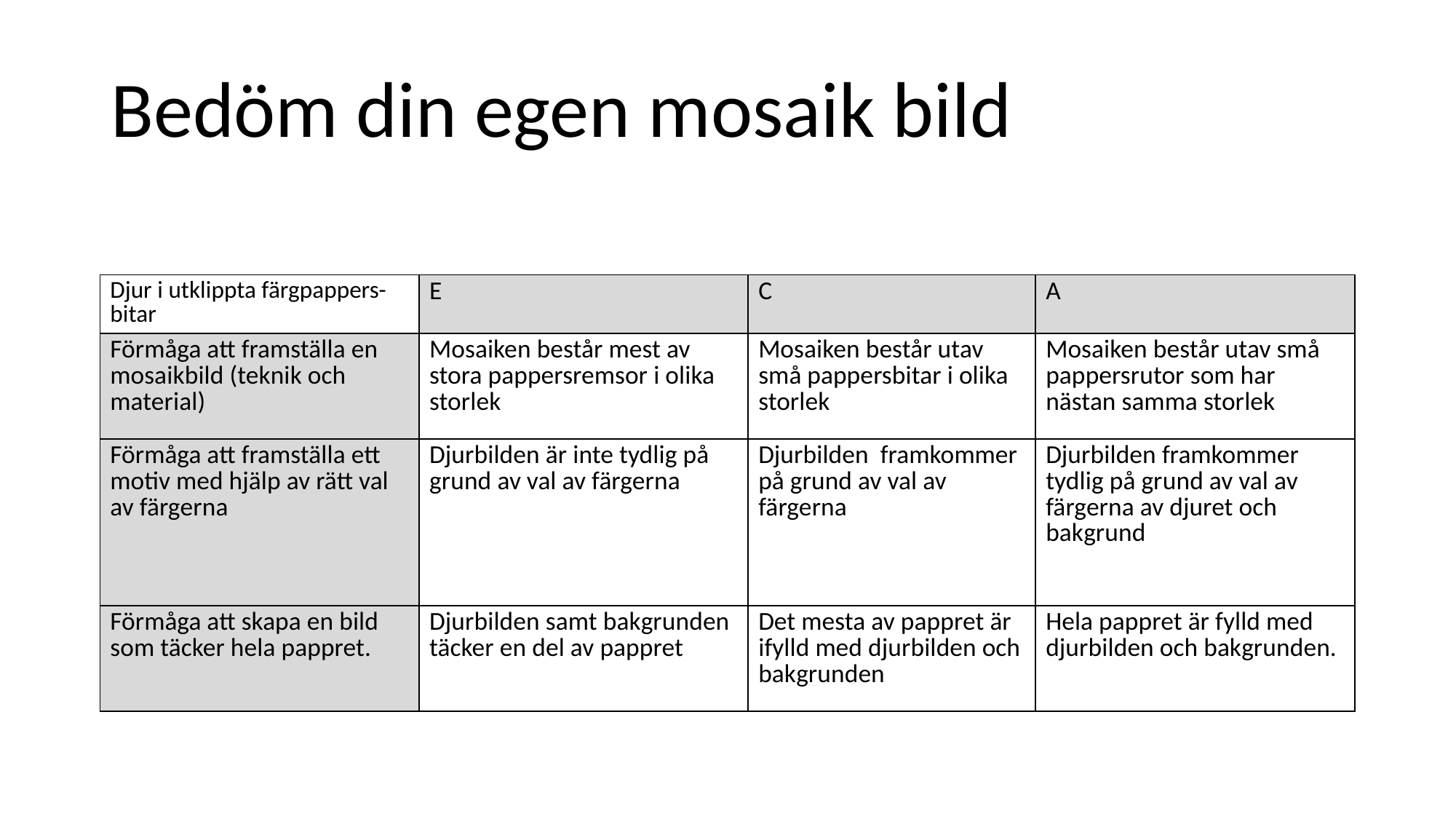

Bedöm din egen mosaik bild
| Djur i utklippta färgpappers-bitar | E | C | A |
| --- | --- | --- | --- |
| Förmåga att framställa en mosaikbild (teknik och material) | Mosaiken består mest av stora pappersremsor i olika storlek | Mosaiken består utav små pappersbitar i olika storlek | Mosaiken består utav små pappersrutor som har nästan samma storlek |
| Förmåga att framställa ett motiv med hjälp av rätt val av färgerna | Djurbilden är inte tydlig på grund av val av färgerna | Djurbilden framkommer på grund av val av färgerna | Djurbilden framkommer tydlig på grund av val av färgerna av djuret och bakgrund |
| Förmåga att skapa en bild som täcker hela pappret. | Djurbilden samt bakgrunden täcker en del av pappret | Det mesta av pappret är ifylld med djurbilden och bakgrunden | Hela pappret är fylld med djurbilden och bakgrunden. |